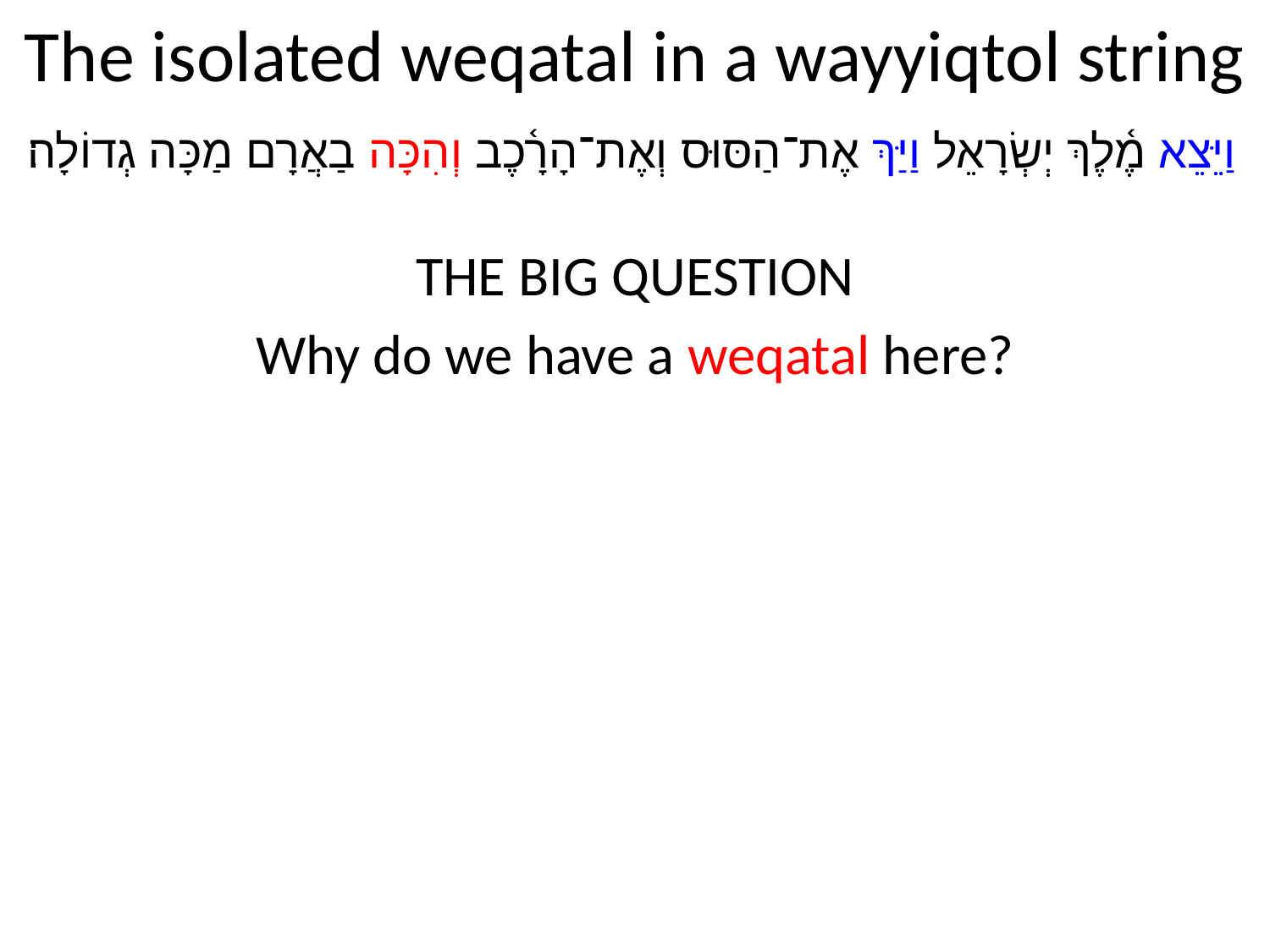

# The isolated weqatal in a wayyiqtol string
וַיֵּצֵא מֶ֫לֶךְ יְשְׂרָאֵל וַיַּךְ אֶת־הַסּוּס וְאֶת־הָרָ֫כֶב וְהִכָּה בַאֲרָם מַכָּה גְדוֹלָה׃
THE BIG QUESTION
Why do we have a weqatal here?